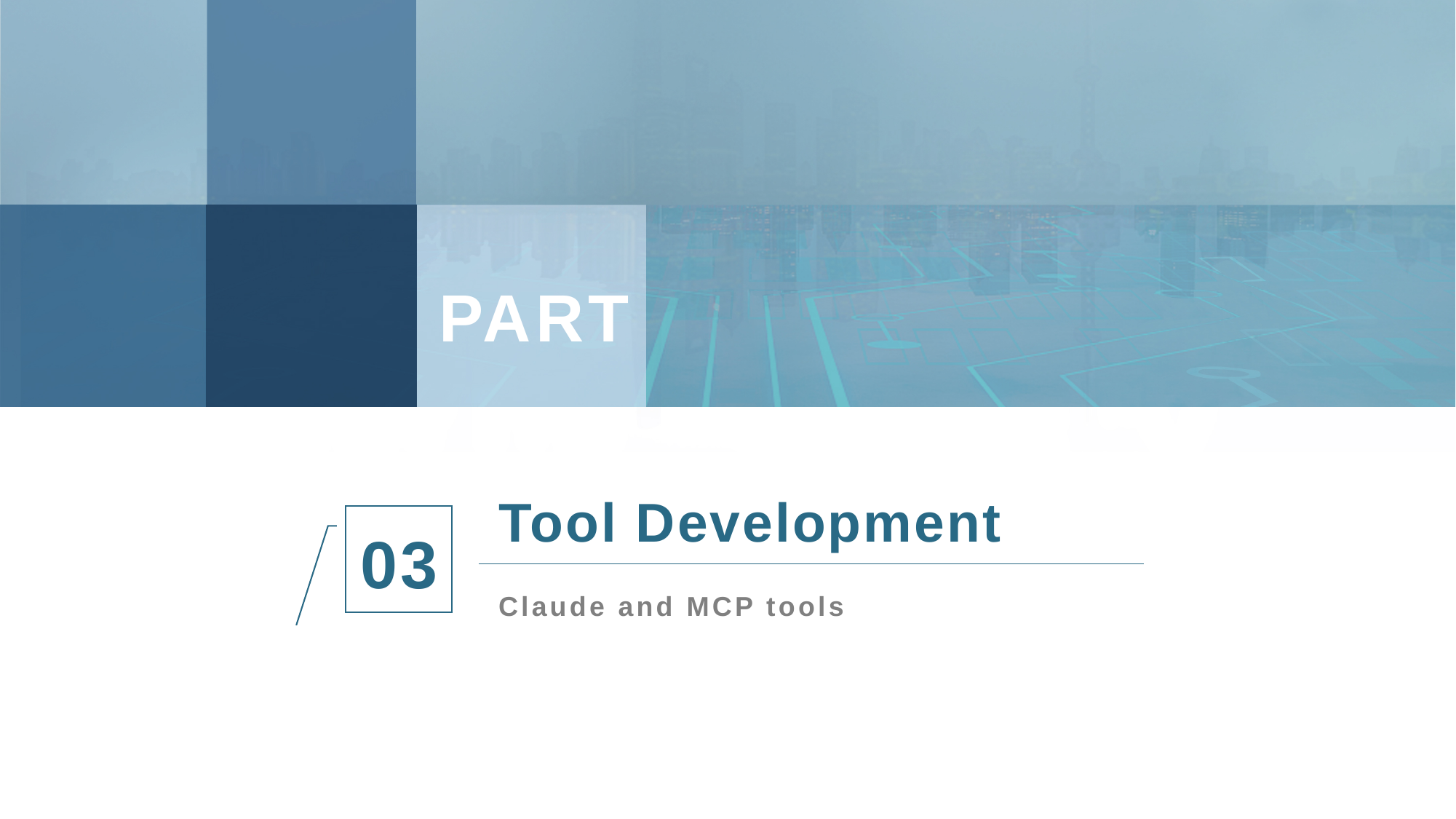

# PART
Tool Development
03
Claude and MCP tools